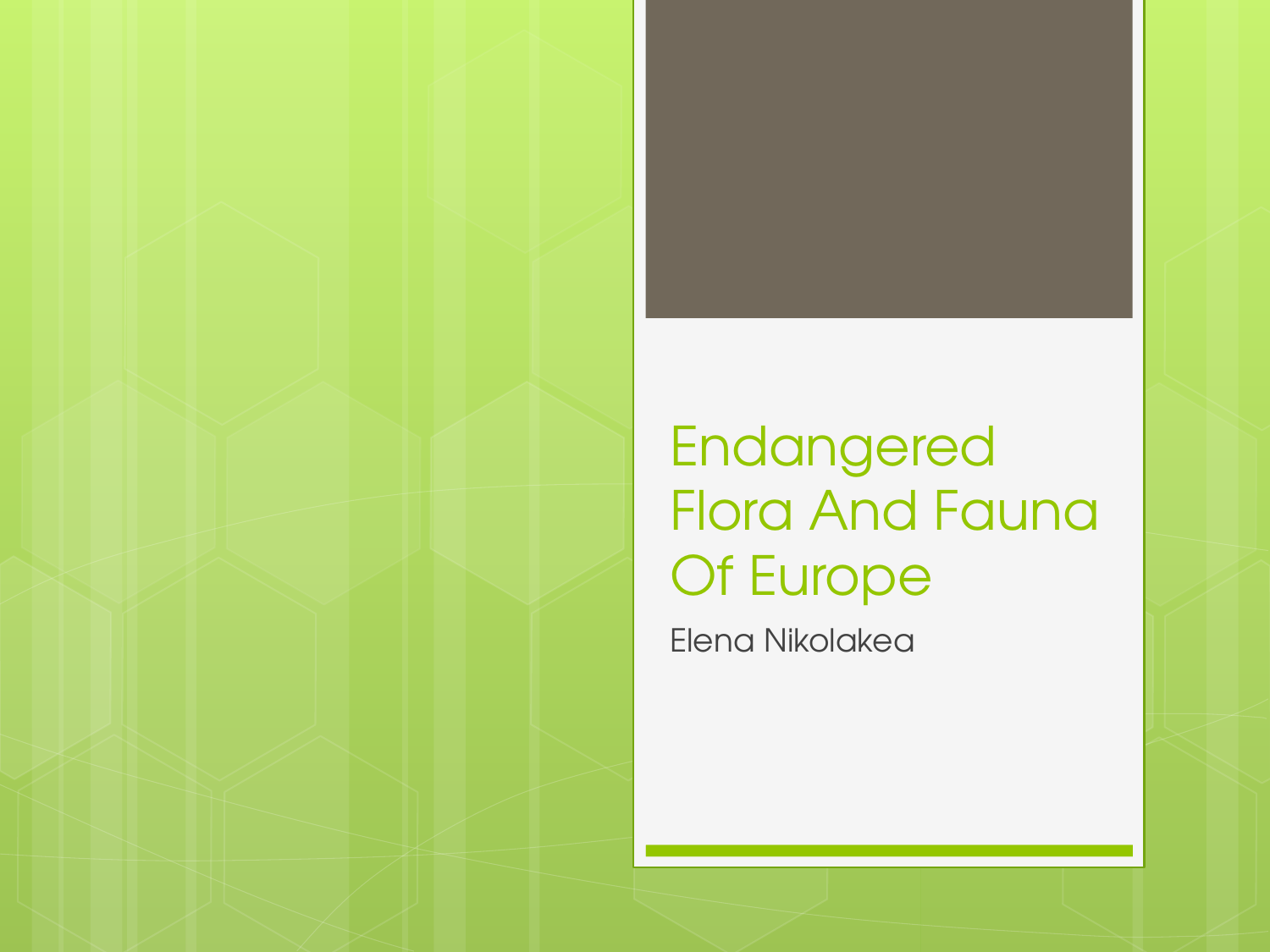

# Endangered Flora And Fauna Of Europe
Elena Nikolakea